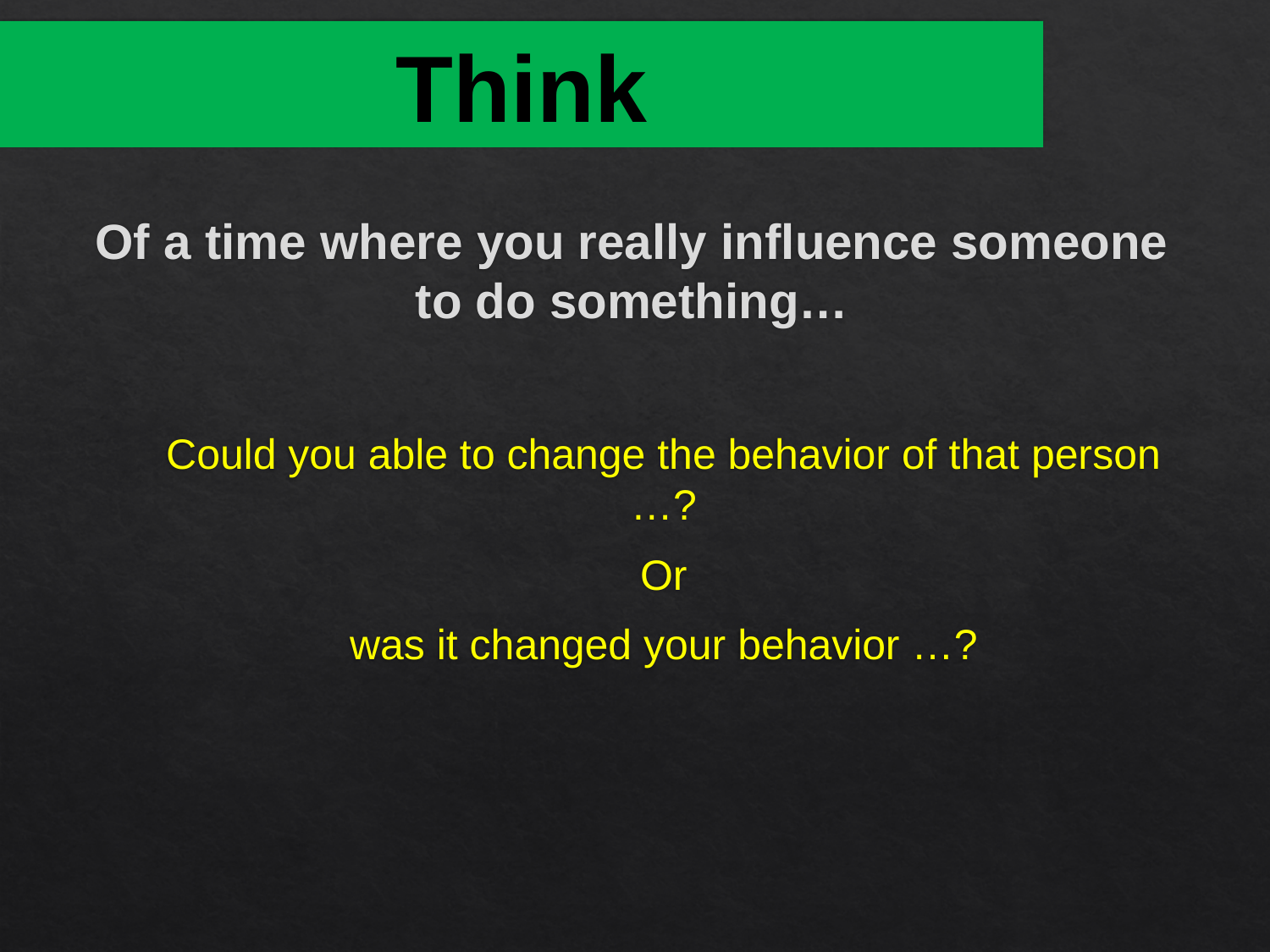

# Think
Of a time where you really influence someone to do something…

Could you able to change the behavior of that person …?
Or
was it changed your behavior …?